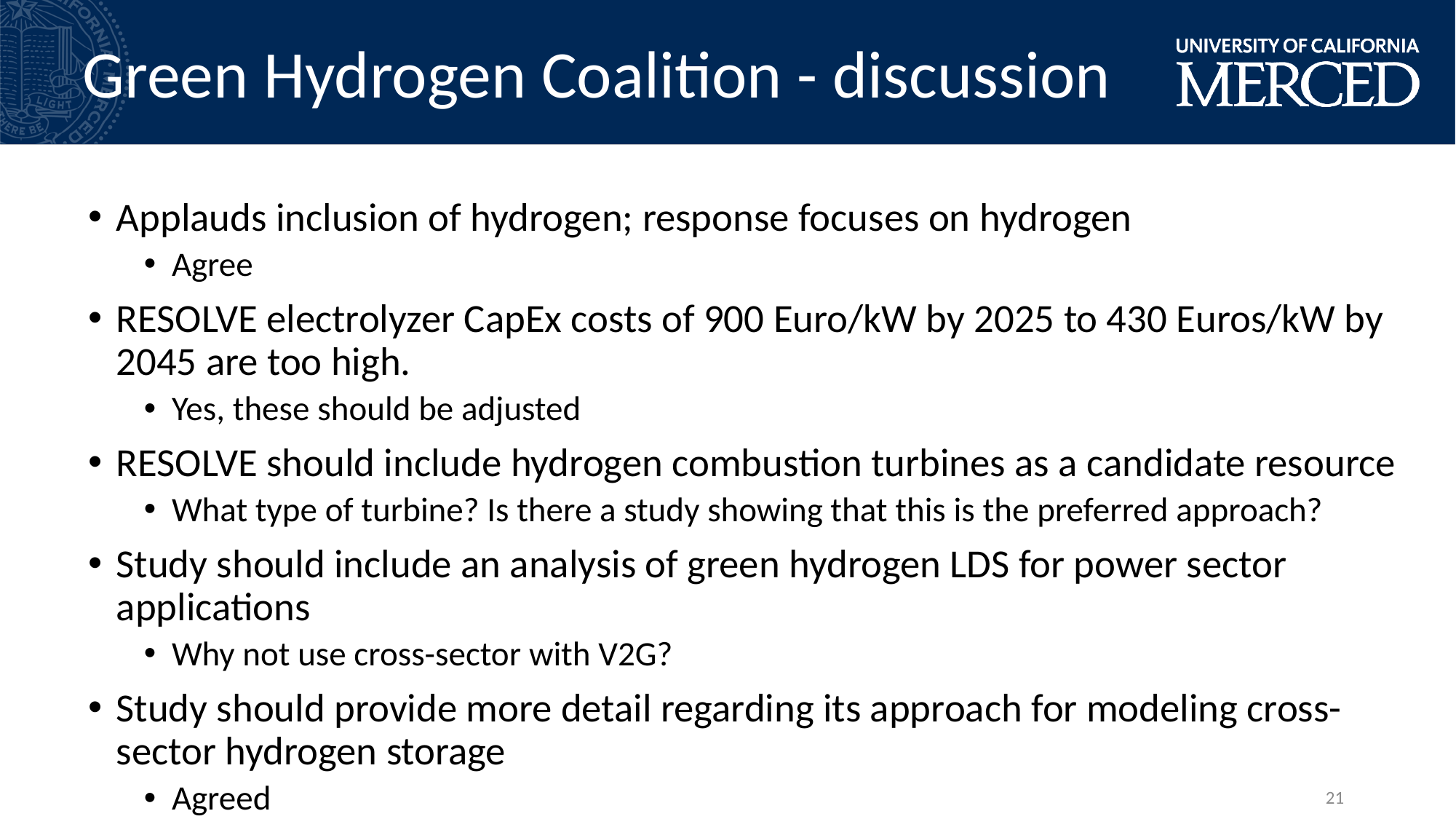

Green Hydrogen Coalition - discussion

Applauds inclusion of hydrogen; response focuses on hydrogen
Agree
RESOLVE electrolyzer CapEx costs of 900 Euro/kW by 2025 to 430 Euros/kW by 2045 are too high.
Yes, these should be adjusted
RESOLVE should include hydrogen combustion turbines as a candidate resource
What type of turbine? Is there a study showing that this is the preferred approach?
Study should include an analysis of green hydrogen LDS for power sector applications
Why not use cross-sector with V2G?
Study should provide more detail regarding its approach for modeling cross-sector hydrogen storage
Agreed

21